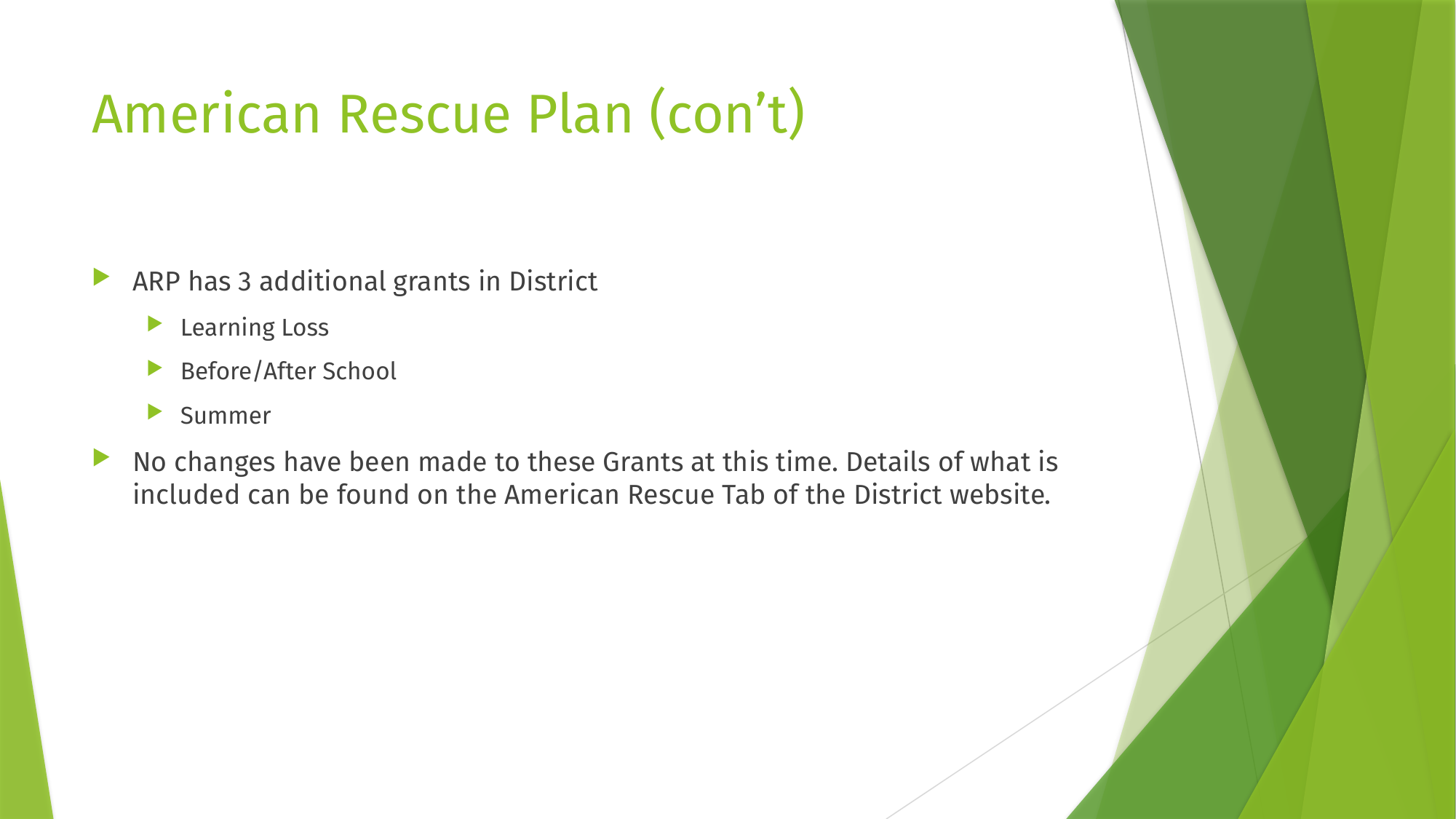

# American Rescue Plan (con’t)
ARP has 3 additional grants in District
Learning Loss
Before/After School
Summer
No changes have been made to these Grants at this time. Details of what is included can be found on the American Rescue Tab of the District website.